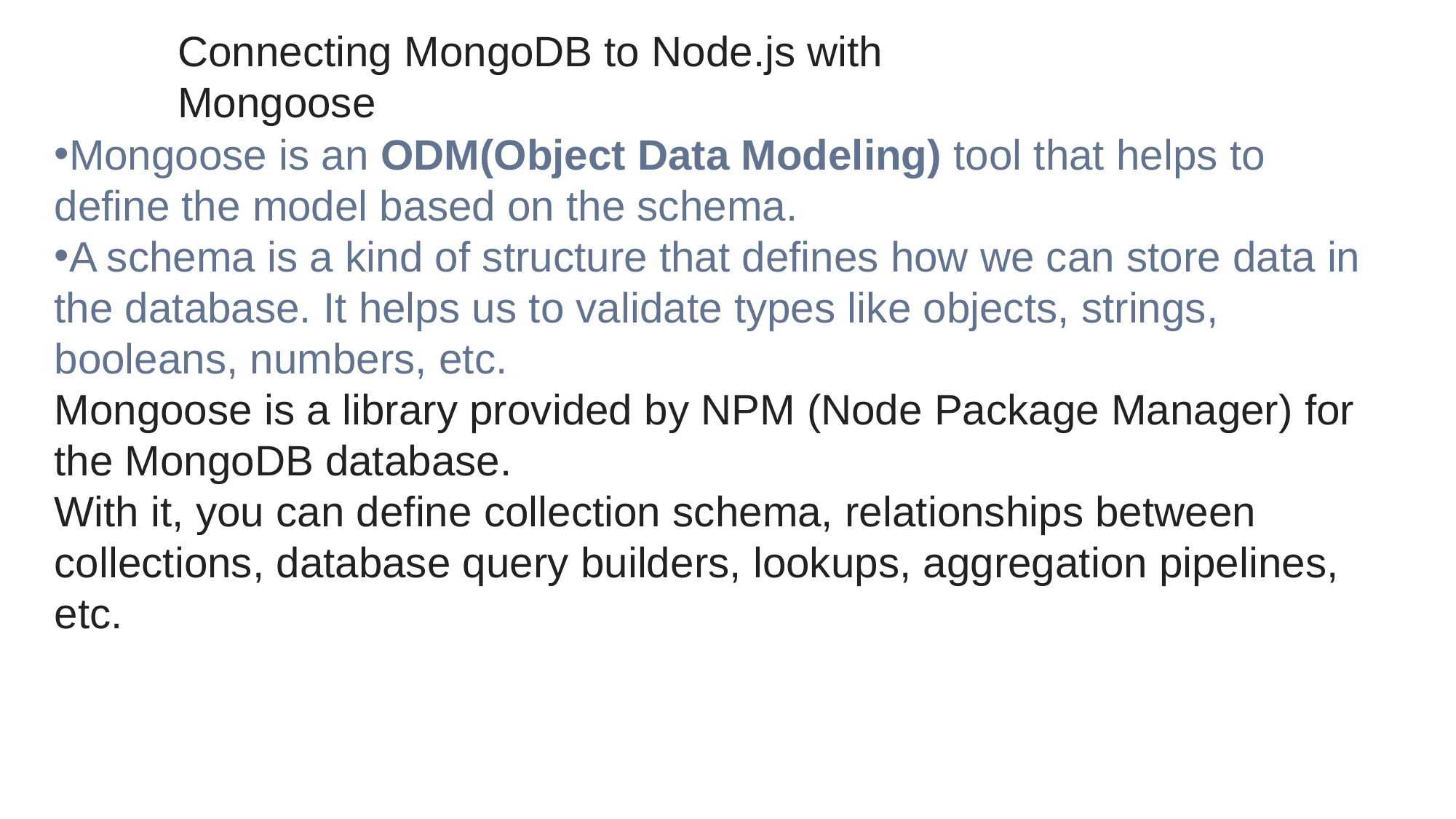

Connecting MongoDB to Node.js with Mongoose
Mongoose is an ODM(Object Data Modeling) tool that helps to define the model based on the schema.
A schema is a kind of structure that defines how we can store data in the database. It helps us to validate types like objects, strings, booleans, numbers, etc.
Mongoose is a library provided by NPM (Node Package Manager) for the MongoDB database.
With it, you can define collection schema, relationships between collections, database query builders, lookups, aggregation pipelines, etc.